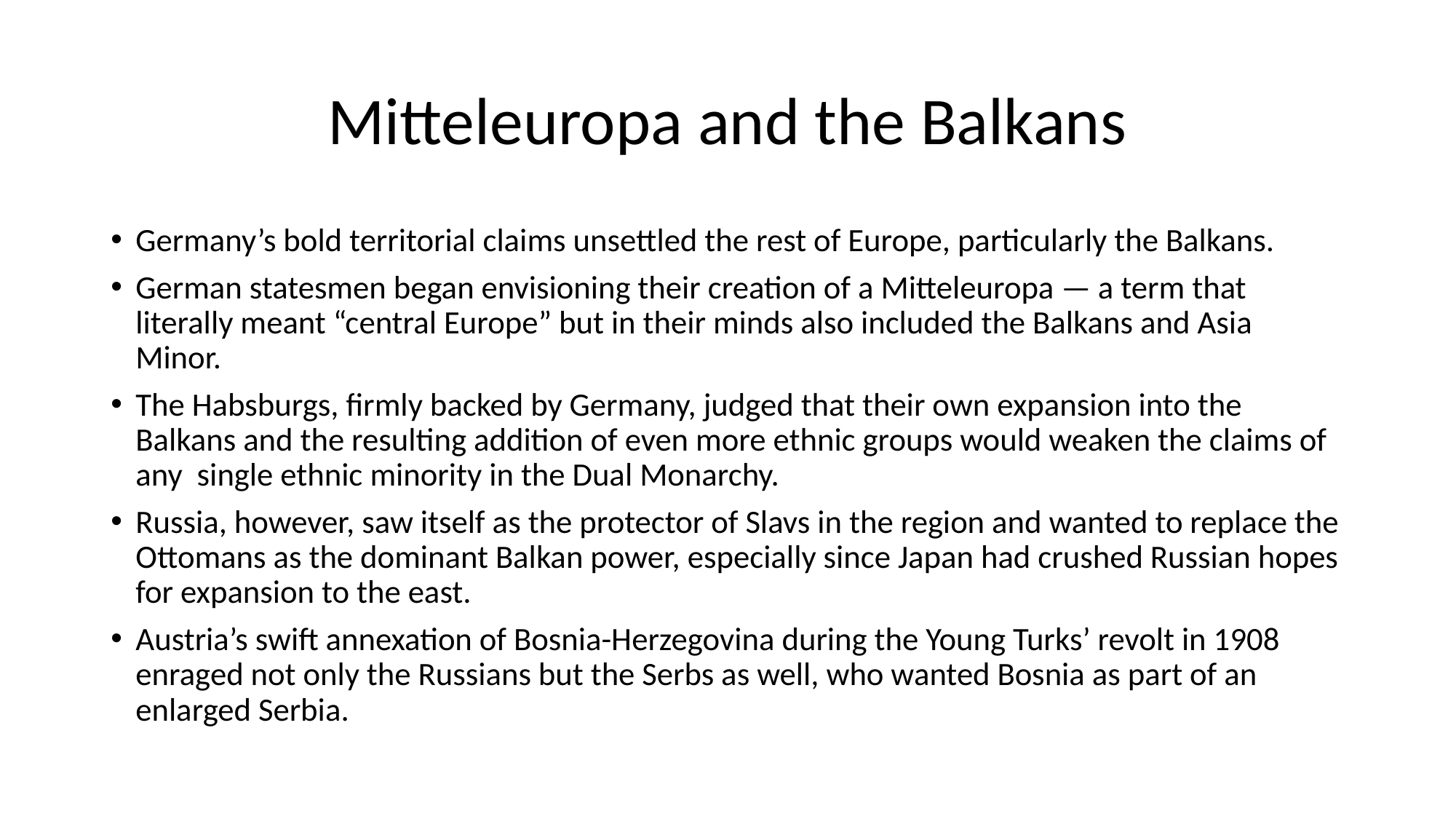

# Mitteleuropa and the Balkans
Germany’s bold territorial claims unsettled the rest of Europe, particularly the Balkans.
German statesmen began envisioning their creation of a Mitteleuropa — a term that literally meant “central Europe” but in their minds also included the Balkans and Asia Minor.
The Habsburgs, firmly backed by Germany, judged that their own expansion into the Balkans and the resulting addition of even more ethnic groups would weaken the claims of any  single ethnic minority in the Dual Monarchy.
Russia, however, saw itself as the protector of Slavs in the region and wanted to replace the Ottomans as the dominant Balkan power, especially since Japan had crushed Russian hopes for expansion to the east.
Austria’s swift annexation of Bosnia-Herzegovina during the Young Turks’ revolt in 1908 enraged not only the Russians but the Serbs as well, who wanted Bosnia as part of an enlarged Serbia.